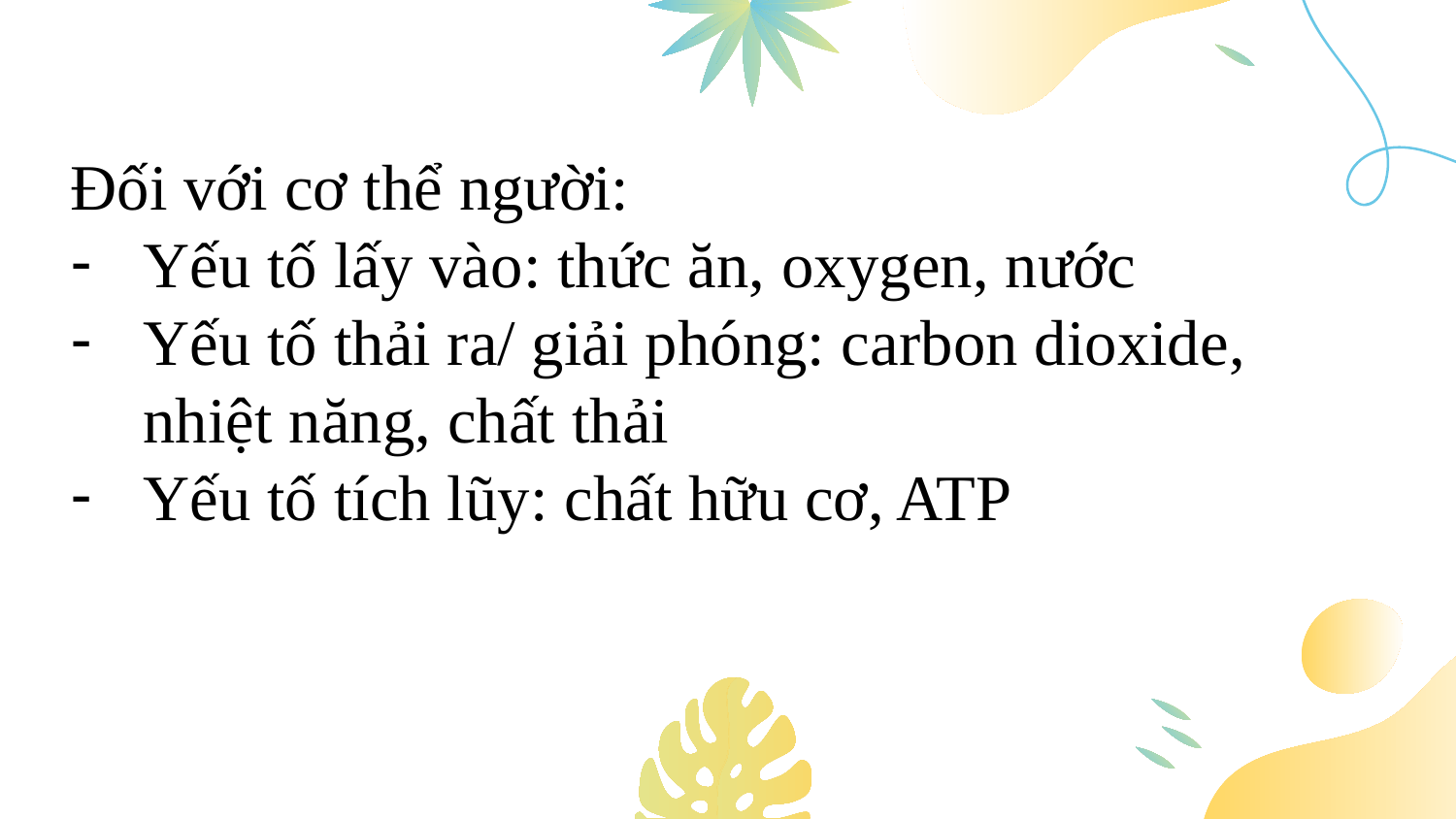

Đối với cơ thể người:
Yếu tố lấy vào: thức ăn, oxygen, nước
Yếu tố thải ra/ giải phóng: carbon dioxide, nhiệt năng, chất thải
Yếu tố tích lũy: chất hữu cơ, ATP